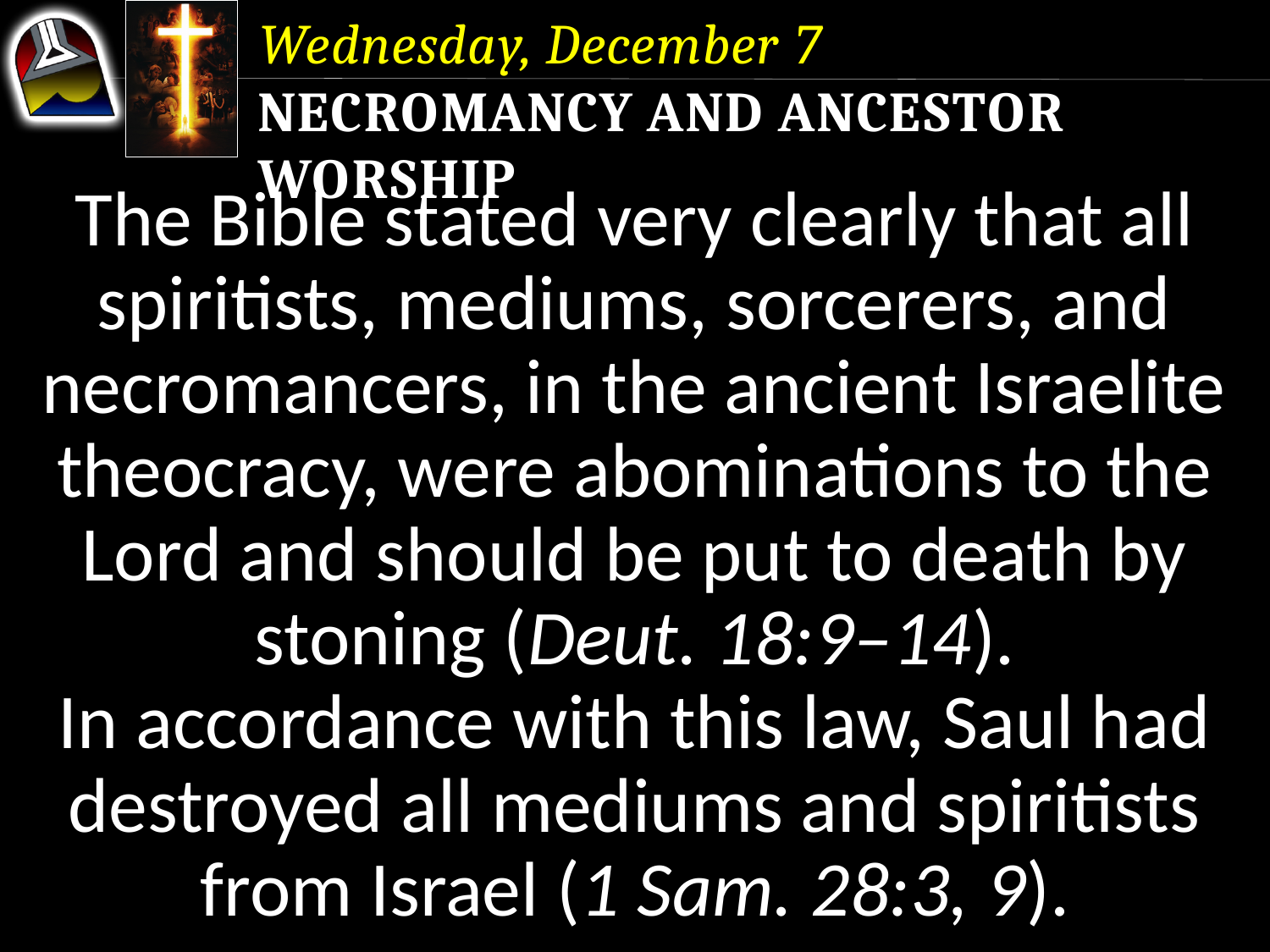

Wednesday, December 7
Necromancy and Ancestor Worship
The Bible stated very clearly that all spiritists, mediums, sorcerers, and necromancers, in the ancient Israelite theocracy, were abominations to the Lord and should be put to death by stoning (Deut. 18:9–14).
In accordance with this law, Saul had destroyed all mediums and spiritists from Israel (1 Sam. 28:3, 9).